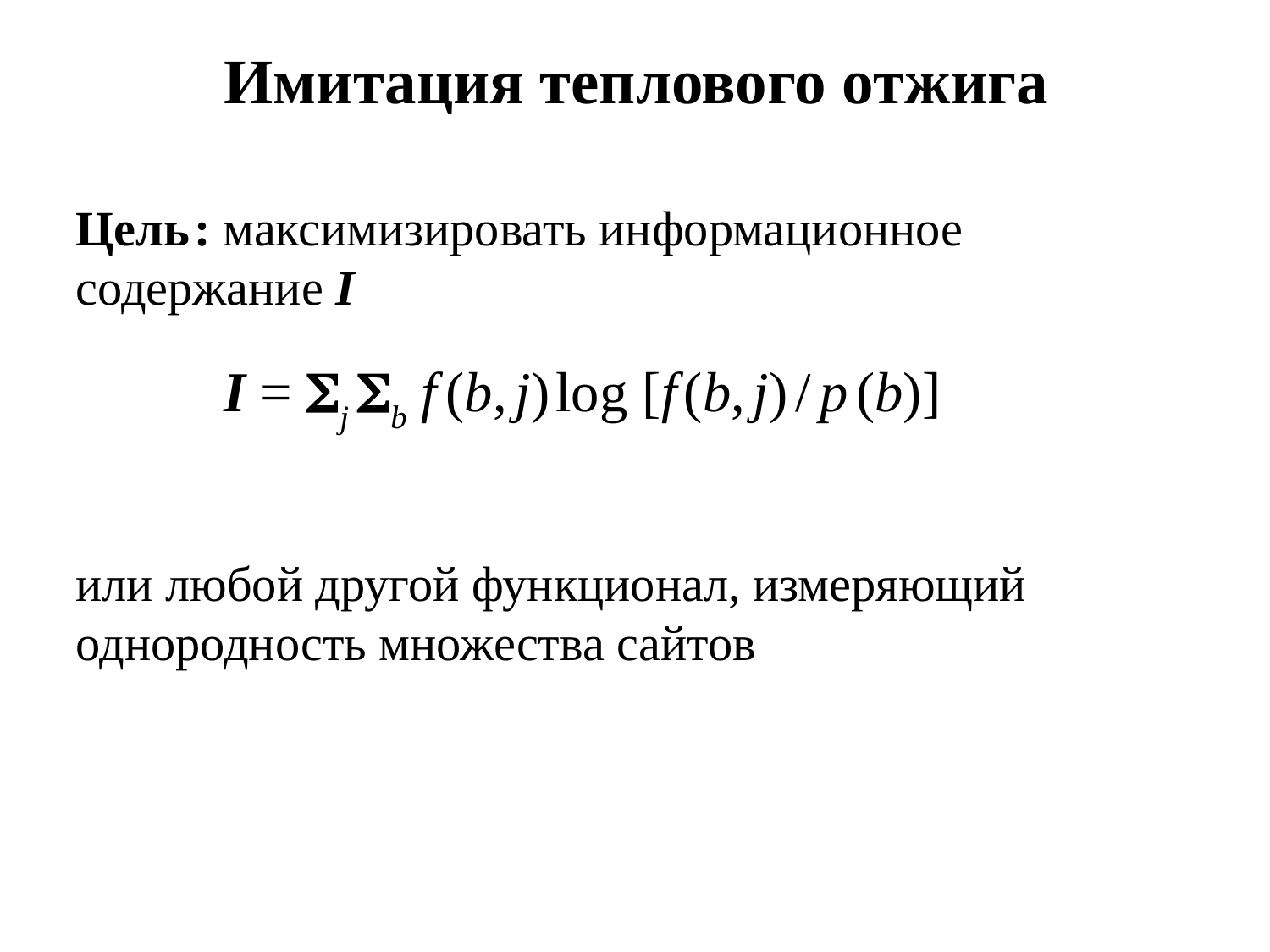

Имитация теплового отжига
Цель : максимизировать информационное содержание I

или любой другой функционал, измеряющий однородность множества сайтов
I = Σj Σb f (b, j) log [f (b, j) / p (b)]